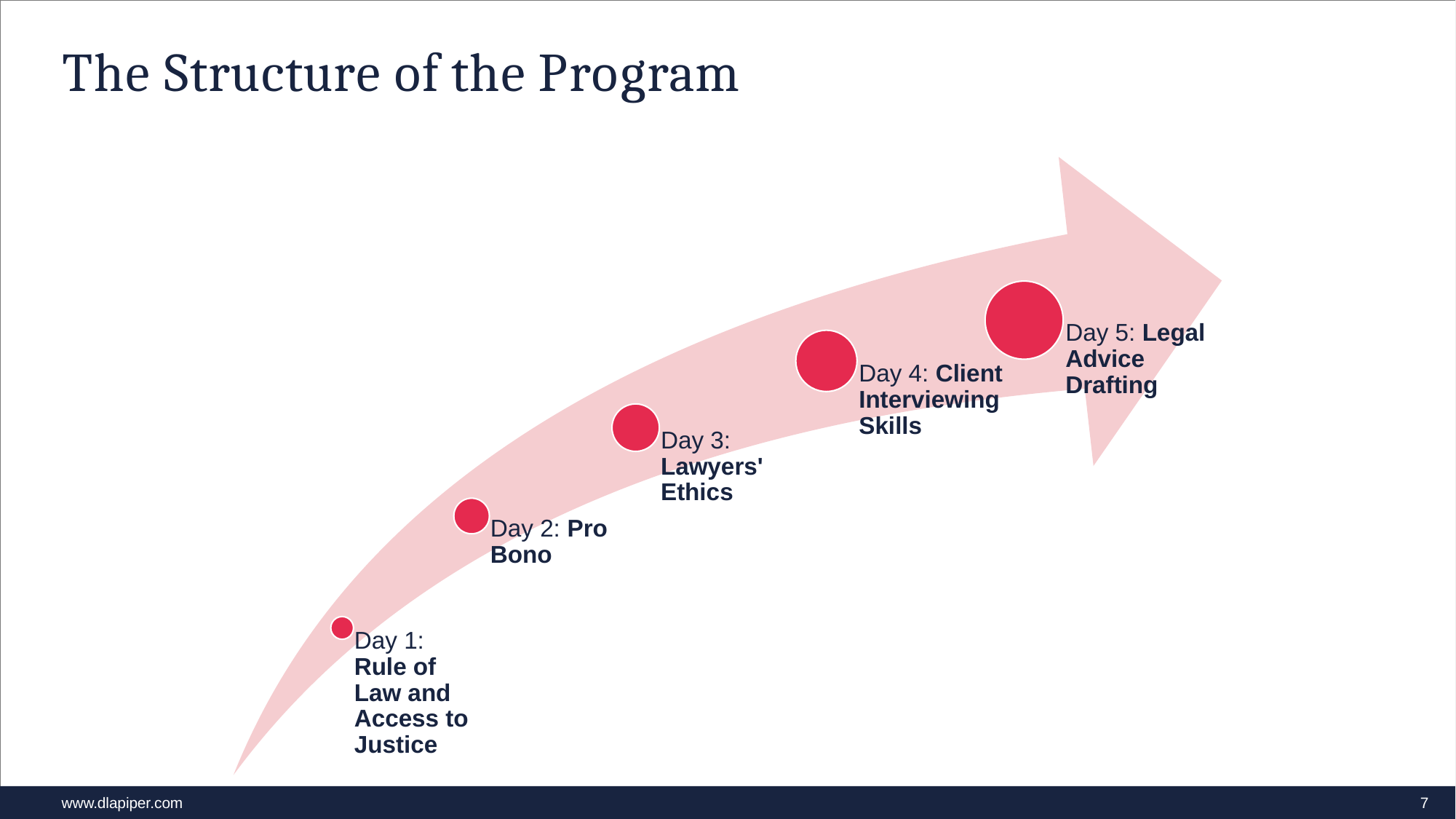

# The Structure of the Program

Day 1: Rule of Law and Access to Justice
Day 2: Pro Bono
Day 3: Lawyers' Ethics
Day 4: Client Interviewing Skills
Day 5: Legal Advice Drafting

7